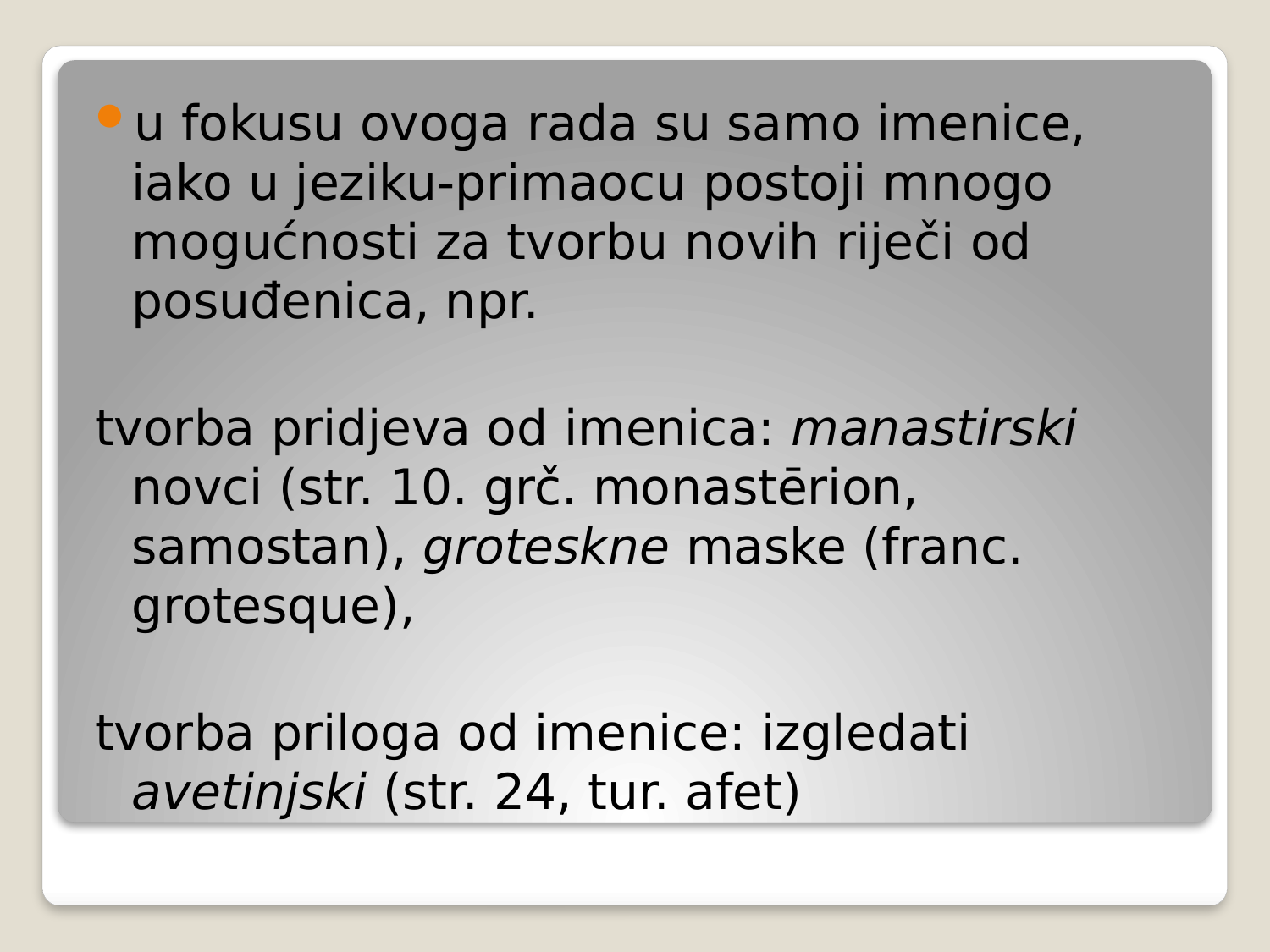

u fokusu ovoga rada su samo imenice, iako u jeziku-primaocu postoji mnogo mogućnosti za tvorbu novih riječi od posuđenica, npr.

tvorba pridjeva od imenica: manastirski novci (str. 10. grč. monastērion, samostan), groteskne maske (franc. grotesque),

tvorba priloga od imenice: izgledati avetinjski (str. 24, tur. afet)